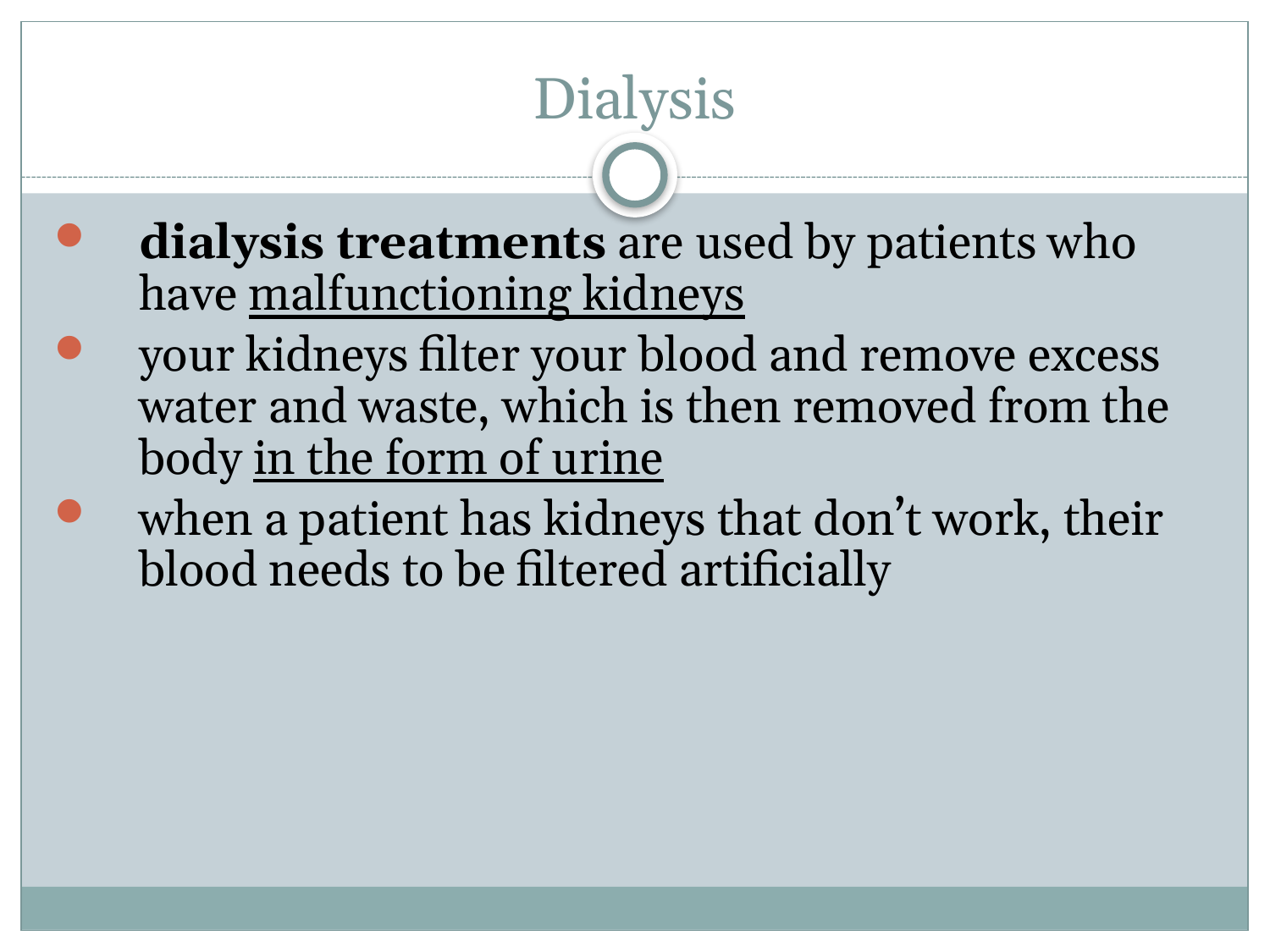

# Dialysis
dialysis treatments are used by patients who have malfunctioning kidneys
your kidneys filter your blood and remove excess water and waste, which is then removed from the body in the form of urine
when a patient has kidneys that don’t work, their blood needs to be filtered artificially